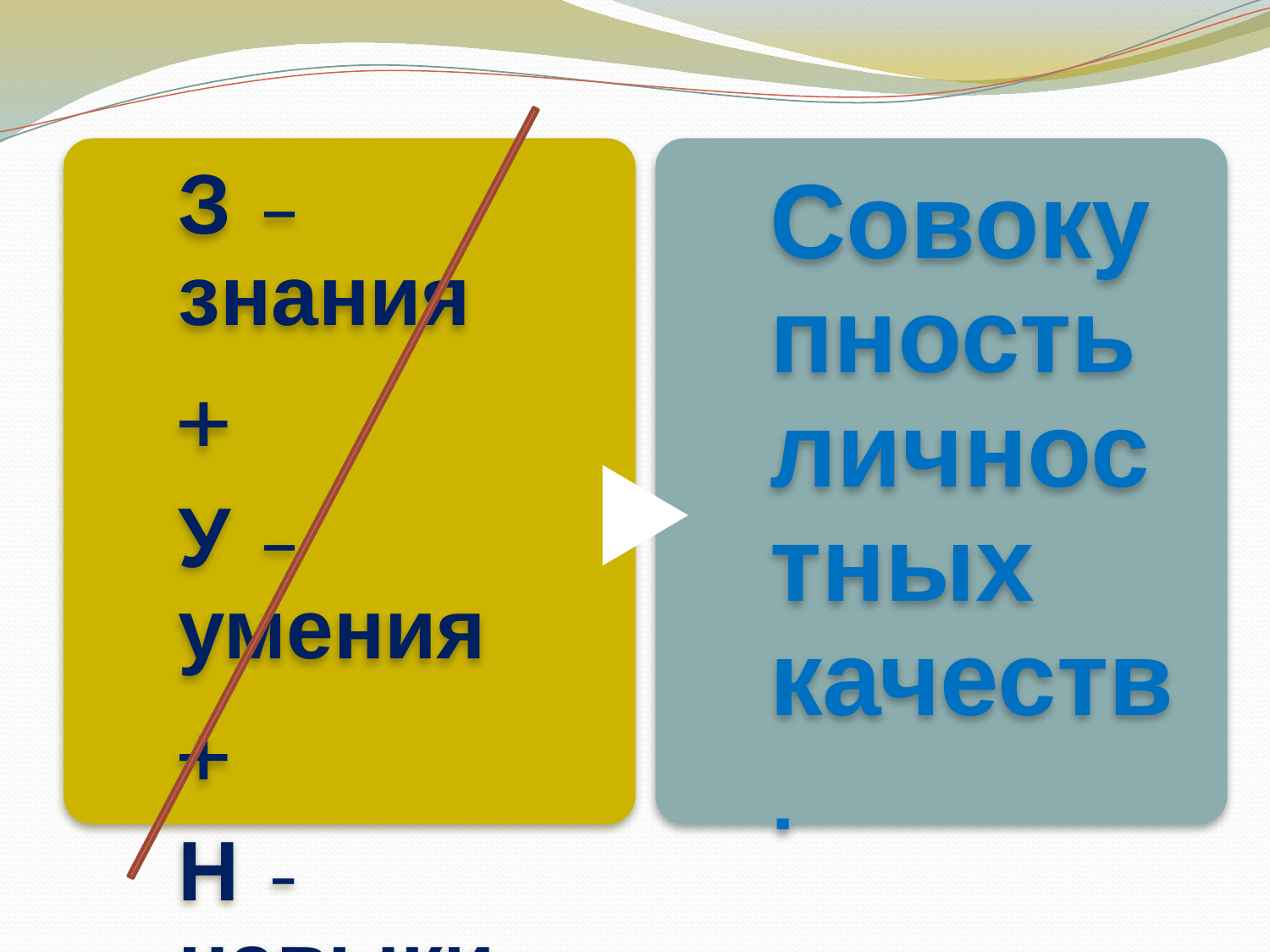

З – знания
+
У – умения
+
Н - навыки

Совокупность личностных качеств.

#